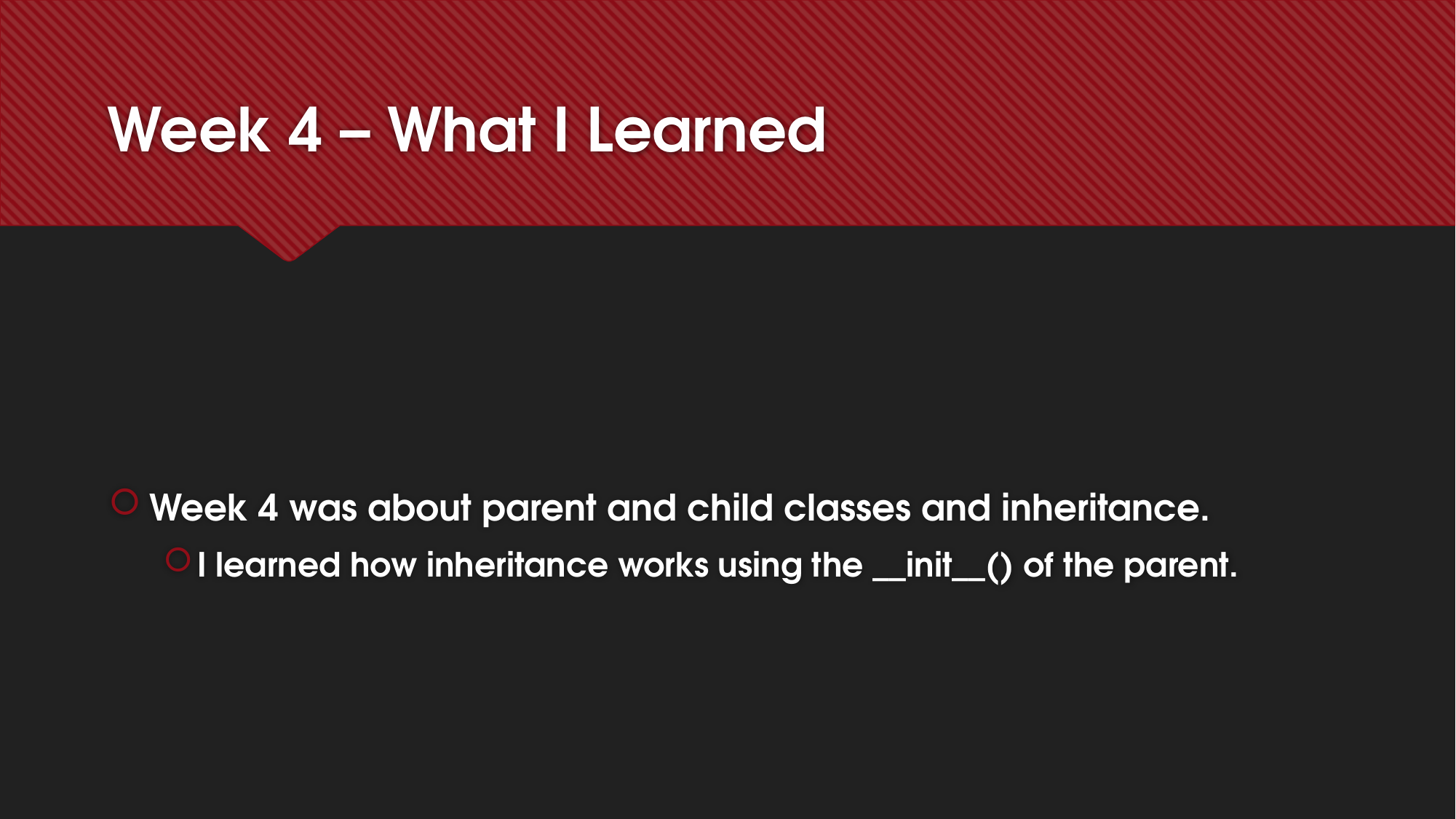

# Week 4 – What I Learned
Week 4 was about parent and child classes and inheritance.
I learned how inheritance works using the __init__() of the parent.